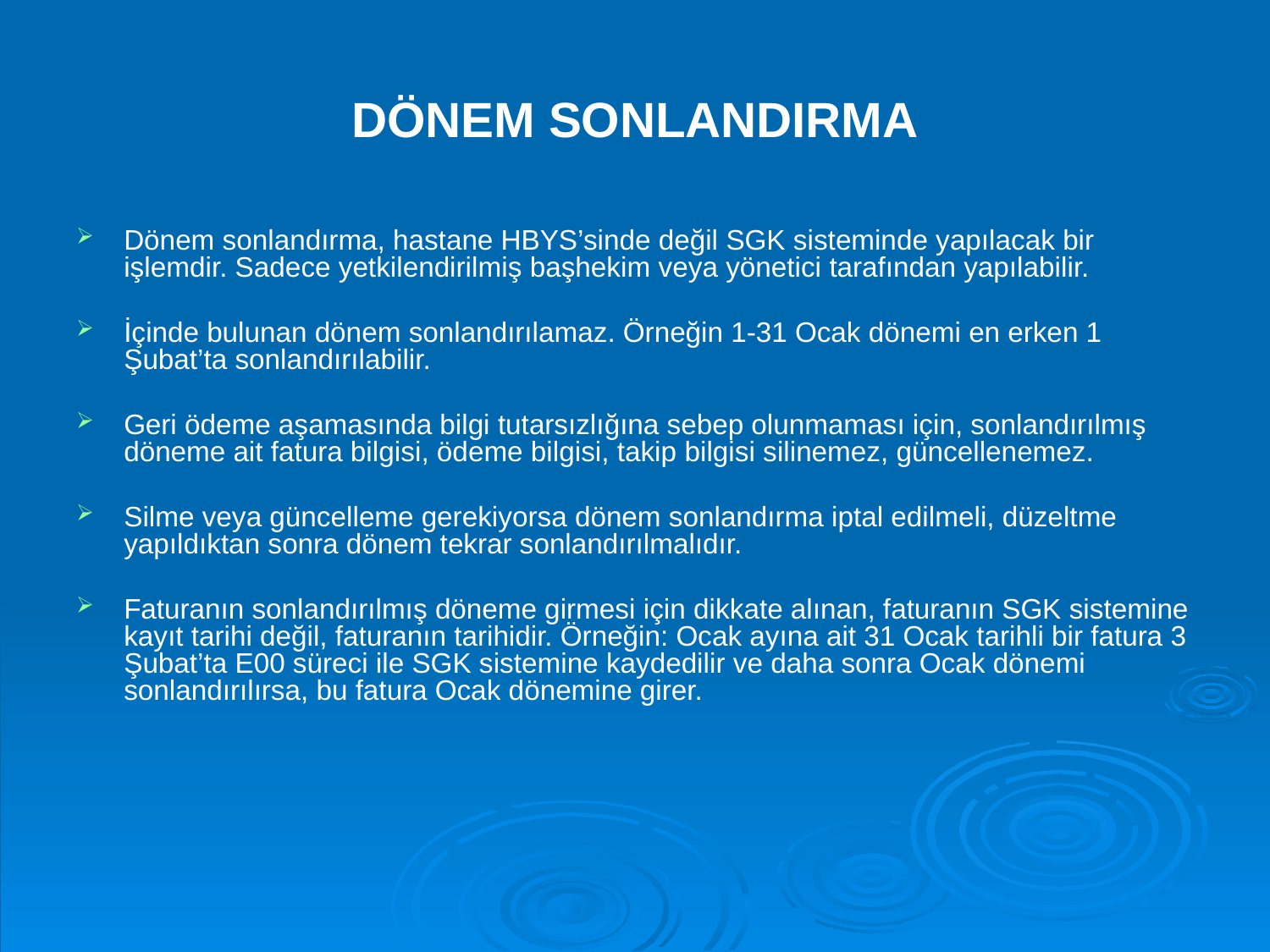

# DÖNEM SONLANDIRMA
Dönem sonlandırma, hastane HBYS’sinde değil SGK sisteminde yapılacak bir işlemdir. Sadece yetkilendirilmiş başhekim veya yönetici tarafından yapılabilir.

İçinde bulunan dönem sonlandırılamaz. Örneğin 1-31 Ocak dönemi en erken 1 Şubat’ta sonlandırılabilir.

Geri ödeme aşamasında bilgi tutarsızlığına sebep olunmaması için, sonlandırılmış döneme ait fatura bilgisi, ödeme bilgisi, takip bilgisi silinemez, güncellenemez.

Silme veya güncelleme gerekiyorsa dönem sonlandırma iptal edilmeli, düzeltme yapıldıktan sonra dönem tekrar sonlandırılmalıdır.

Faturanın sonlandırılmış döneme girmesi için dikkate alınan, faturanın SGK sistemine kayıt tarihi değil, faturanın tarihidir. Örneğin: Ocak ayına ait 31 Ocak tarihli bir fatura 3 Şubat’ta E00 süreci ile SGK sistemine kaydedilir ve daha sonra Ocak dönemi sonlandırılırsa, bu fatura Ocak dönemine girer.